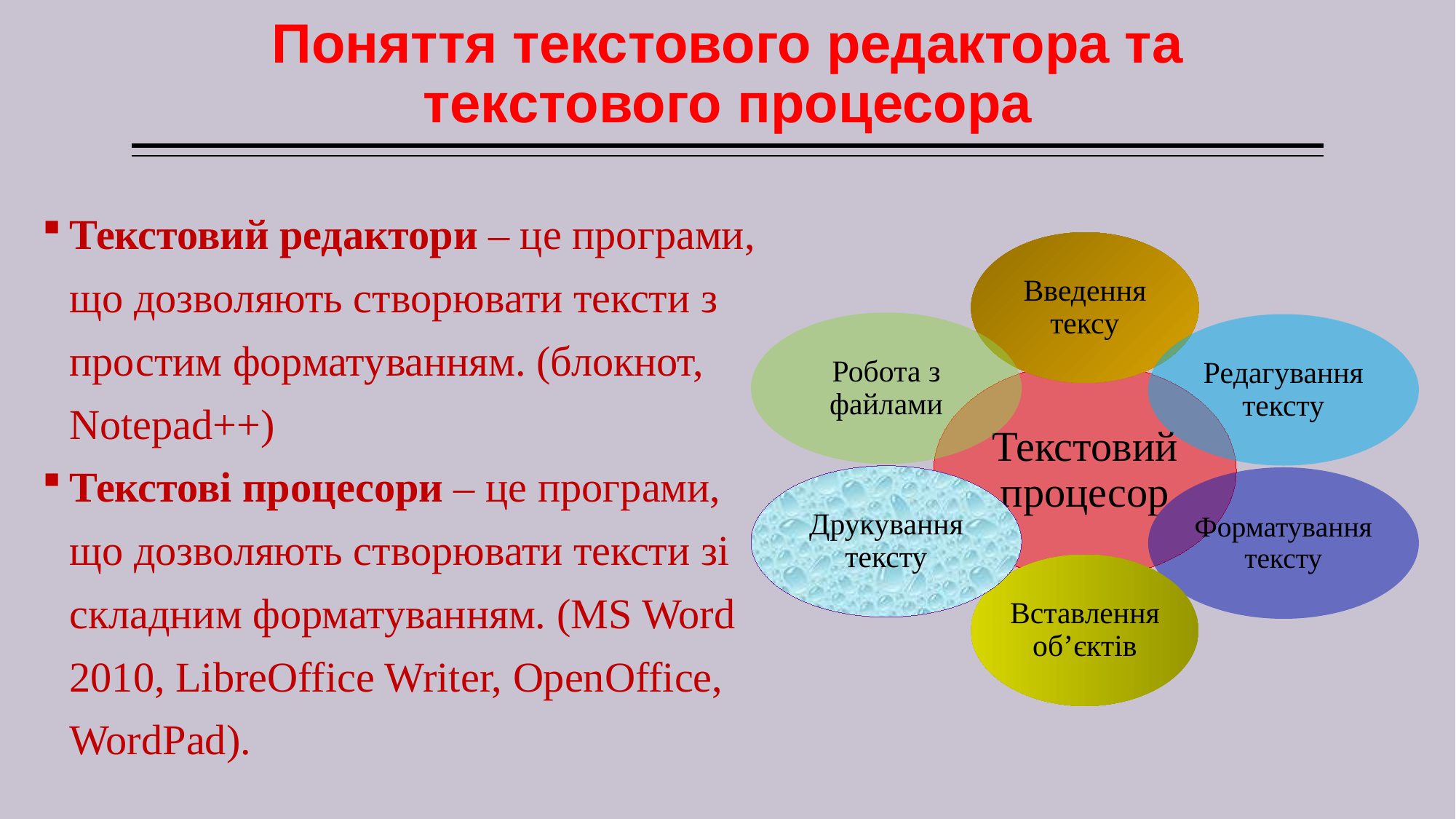

# Поняття текстового редактора та текстового процесора
Текстовий редактори – це програми, що дозволяють створювати тексти з простим форматуванням. (блокнот, Notepad++)
Текстові процесори – це програми, що дозволяють створювати тексти зі складним форматуванням. (MS Word 2010, LibreOffice Writer, OpenOffice, WordPad).
Текстовий процесор
Введення тексу
Редагування тексту
Форматування тексту
Вставлення об’єктів
Друкування тексту
Робота з файлами